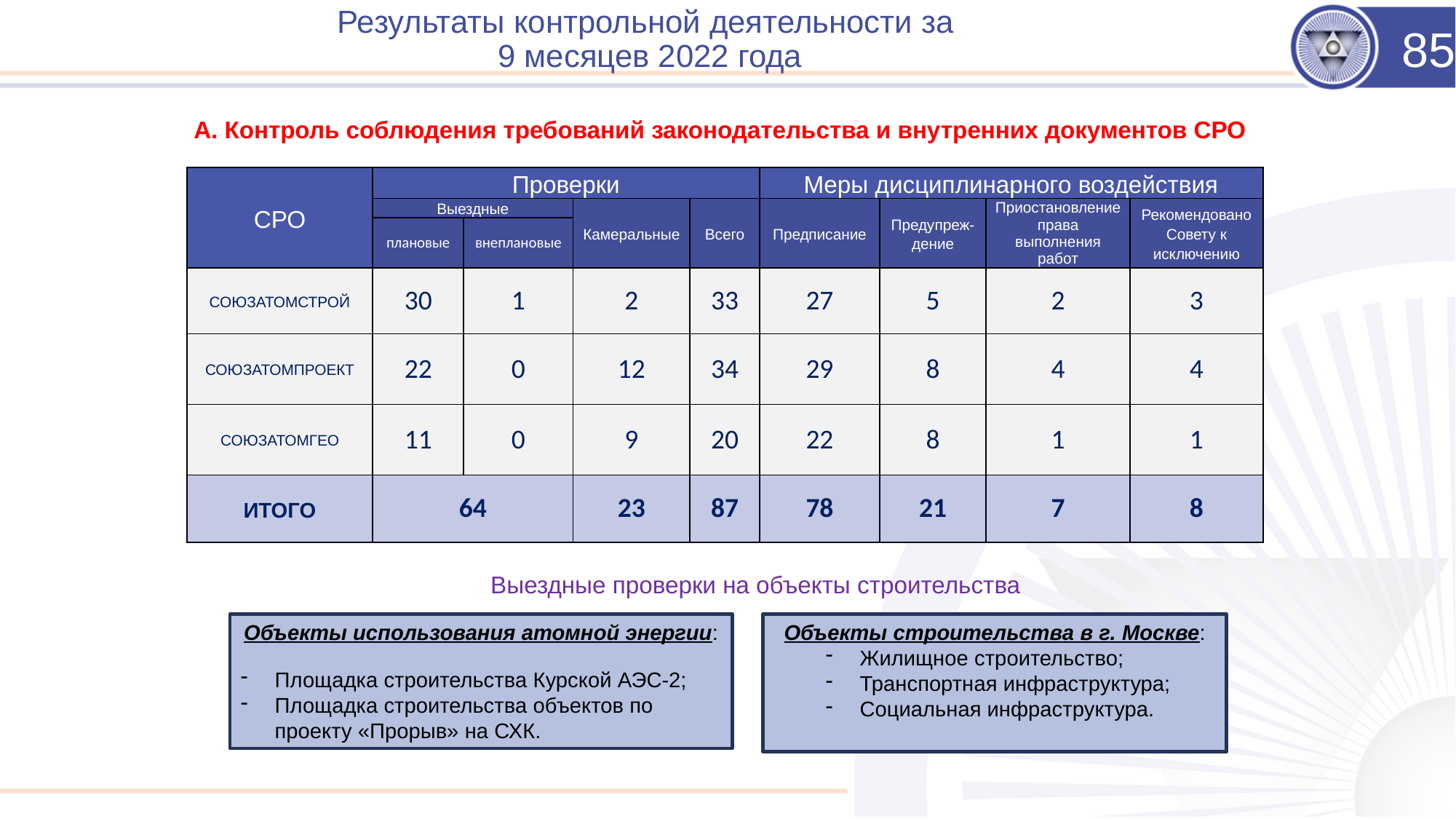

# Результаты контрольной деятельности за 9 месяцев 2022 года
85
А. Контроль соблюдения требований законодательства и внутренних документов СРО
| СРО | Проверки |  |  |  | Меры дисциплинарного воздействия |  |  |  |
| --- | --- | --- | --- | --- | --- | --- | --- | --- |
|  | Выездные |  | Камеральные | Всего | Предписание | Предупреж-дение | Приостановление права выполнения работ | Рекомендовано Совету к исключению |
|  | плановые | внеплановые |  |  |  |  |  |  |
| СОЮЗАТОМСТРОЙ | 30 | 1 | 2 | 33 | 27 | 5 | 2 | 3 |
| СОЮЗАТОМПРОЕКТ | 22 | 0 | 12 | 34 | 29 | 8 | 4 | 4 |
| СОЮЗАТОМГЕО | 11 | 0 | 9 | 20 | 22 | 8 | 1 | 1 |
| ИТОГО | 64 |  | 23 | 87 | 78 | 21 | 7 | 8 |
Выездные проверки на объекты строительства
Объекты использования атомной энергии:
Площадка строительства Курской АЭС-2;
Площадка строительства объектов по проекту «Прорыв» на СХК.
Объекты строительства в г. Москве:
Жилищное строительство;
Транспортная инфраструктура;
Социальная инфраструктура.